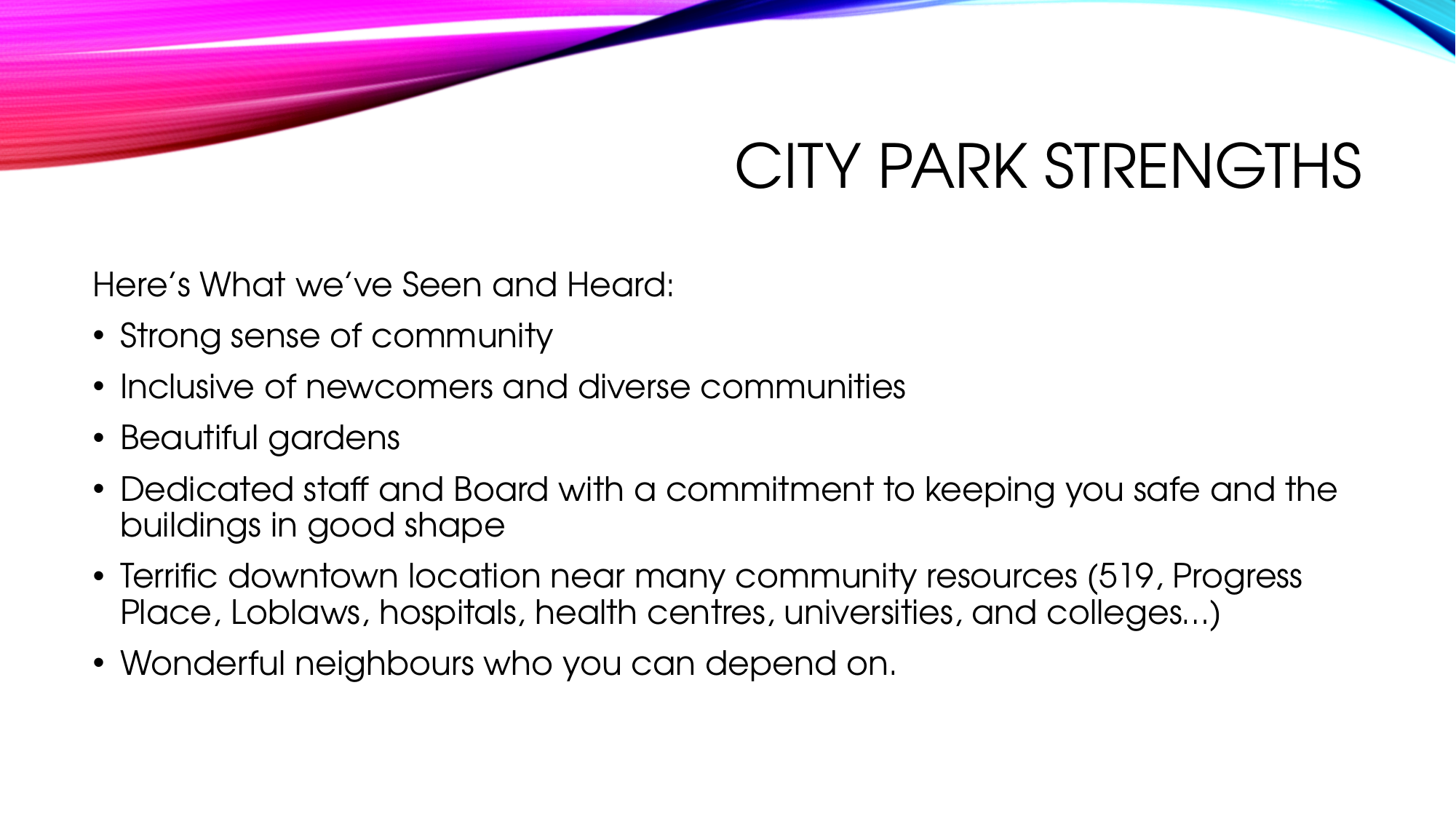

# City Park Strengths
Here’s What we’ve Seen and Heard:
Strong sense of community
Inclusive of newcomers and diverse communities
Beautiful gardens
Dedicated staff and Board with a commitment to keeping you safe and the buildings in good shape
Terrific downtown location near many community resources (519, Progress Place, Loblaws, hospitals, health centres, universities, and colleges…)
Wonderful neighbours who you can depend on.